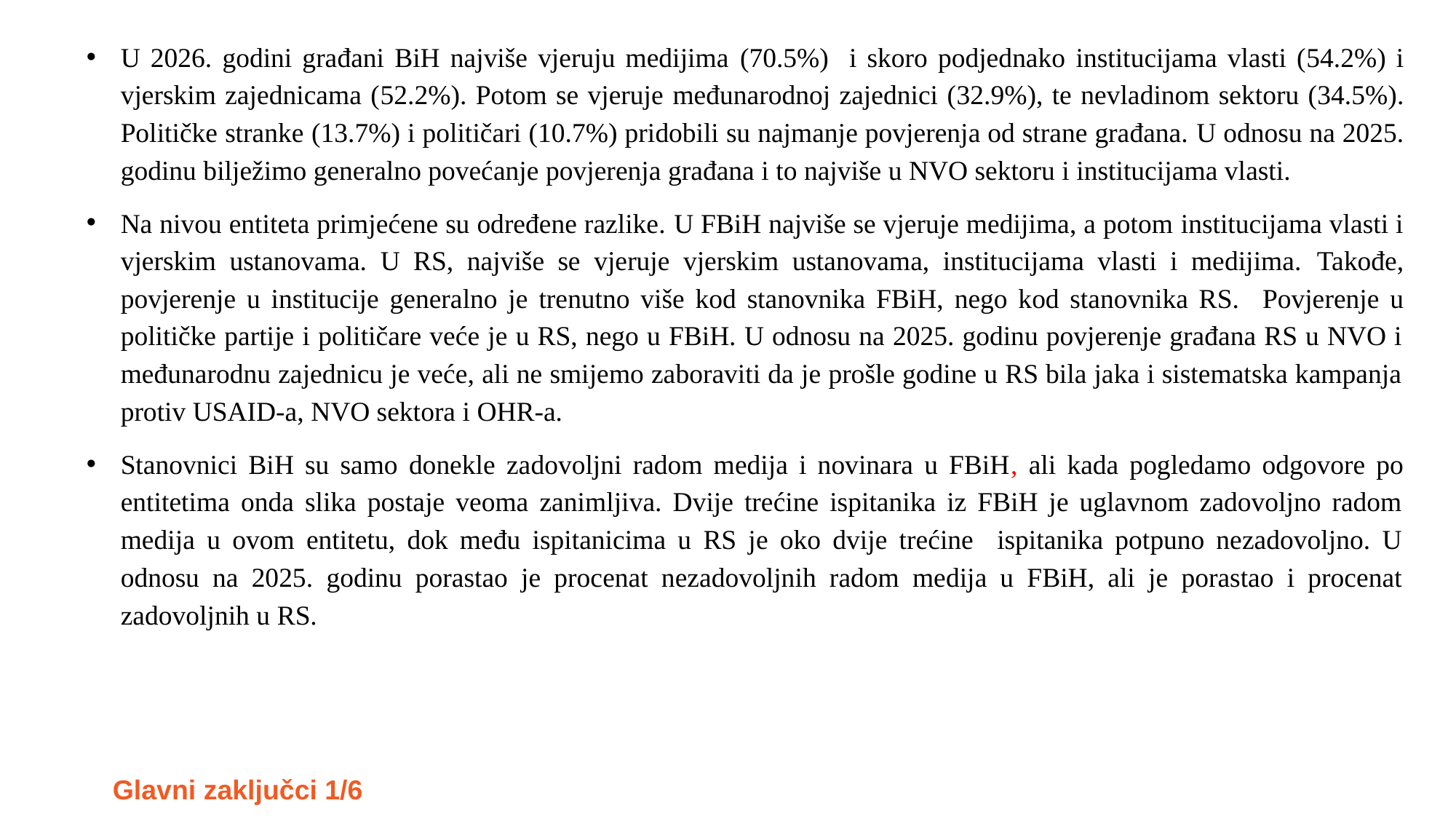

U 2026. godini građani BiH najviše vjeruju medijima (70.5%)  i skoro podjednako institucijama vlasti (54.2%) i vjerskim zajednicama (52.2%). Potom se vjeruje međunarodnoj zajednici (32.9%), te nevladinom sektoru (34.5%). Političke stranke (13.7%) i političari (10.7%) pridobili su najmanje povjerenja od strane građana. U odnosu na 2025. godinu bilježimo generalno povećanje povjerenja građana i to najviše u NVO sektoru i institucijama vlasti.
Na nivou entiteta primjećene su određene razlike. U FBiH najviše se vjeruje medijima, a potom institucijama vlasti i vjerskim ustanovama. U RS, najviše se vjeruje vjerskim ustanovama, institucijama vlasti i medijima. Takođe, povjerenje u institucije generalno je trenutno više kod stanovnika FBiH, nego kod stanovnika RS.  Povjerenje u političke partije i političare veće je u RS, nego u FBiH. U odnosu na 2025. godinu povjerenje građana RS u NVO i međunarodnu zajednicu je veće, ali ne smijemo zaboraviti da je prošle godine u RS bila jaka i sistematska kampanja protiv USAID-a, NVO sektora i OHR-a.
Stanovnici BiH su samo donekle zadovoljni radom medija i novinara u FBiH, ali kada pogledamo odgovore po entitetima onda slika postaje veoma zanimljiva. Dvije trećine ispitanika iz FBiH je uglavnom zadovoljno radom medija u ovom entitetu, dok među ispitanicima u RS je oko dvije trećine  ispitanika potpuno nezadovoljno. U odnosu na 2025. godinu porastao je procenat nezadovoljnih radom medija u FBiH, ali je porastao i procenat zadovoljnih u RS.
Glavni zaključci 1/6